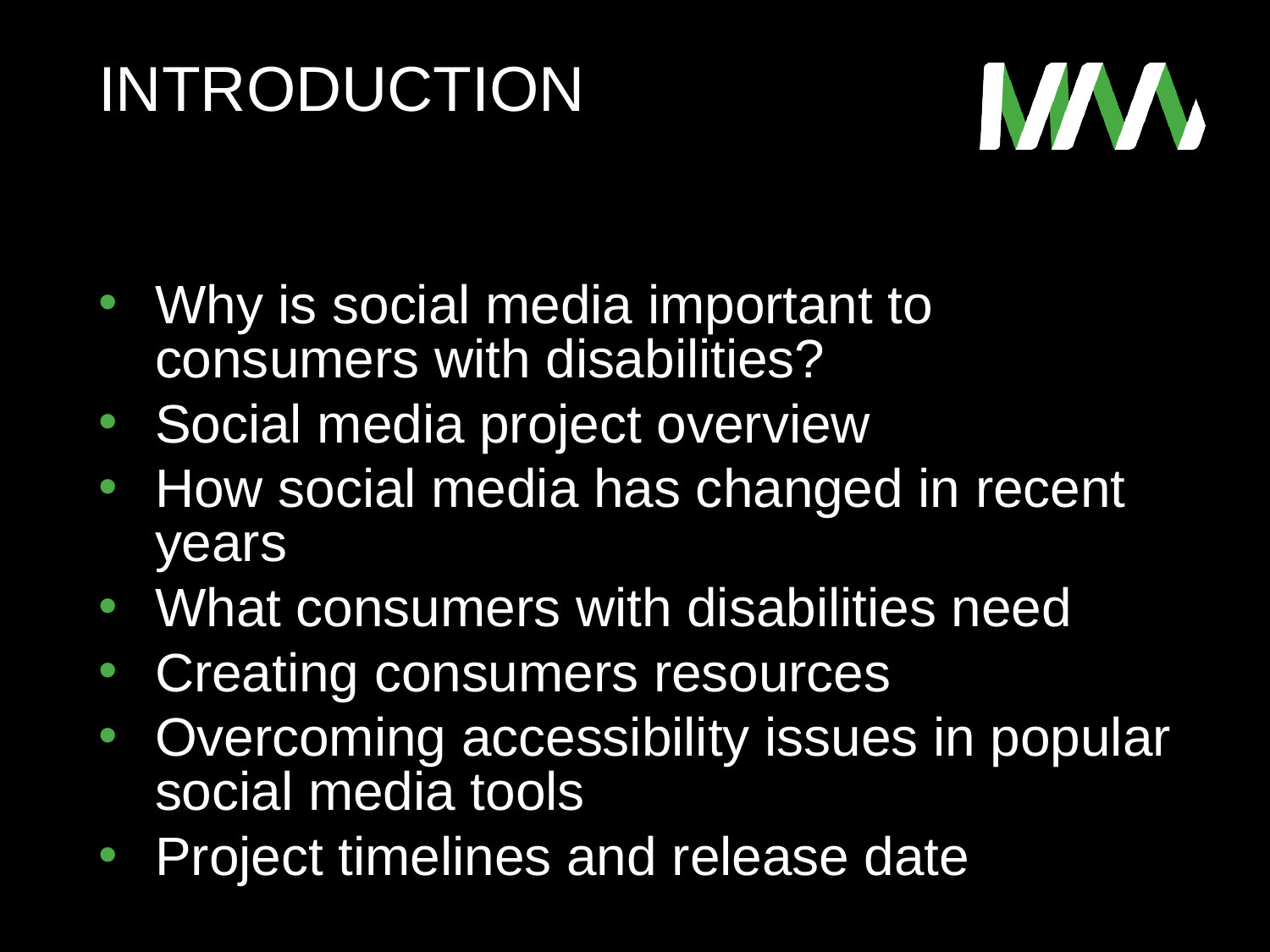

# Introduction
Why is social media important to consumers with disabilities?
Social media project overview
How social media has changed in recent years
What consumers with disabilities need
Creating consumers resources
Overcoming accessibility issues in popular social media tools
Project timelines and release date